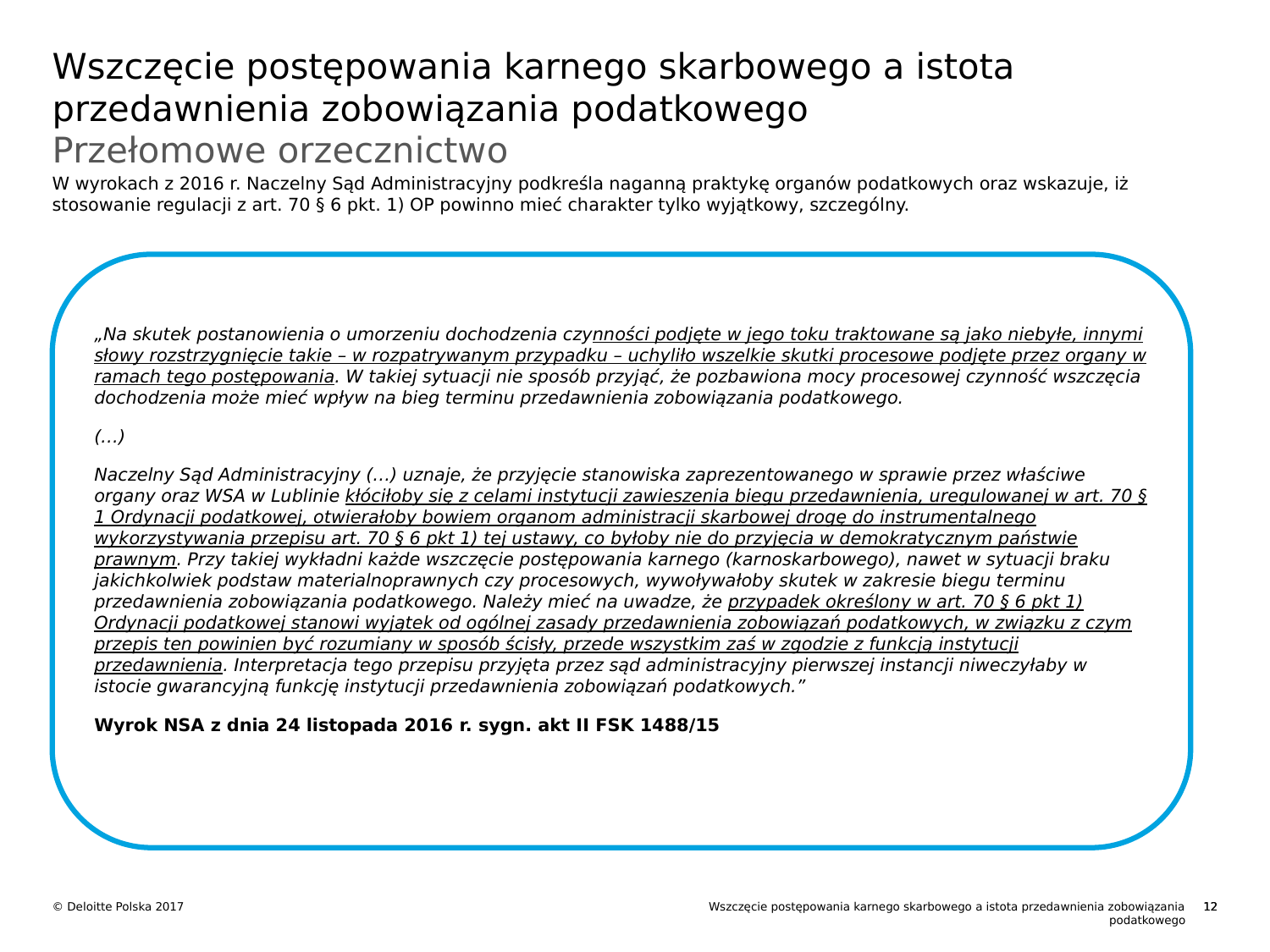

# Wszczęcie postępowania karnego skarbowego a istota przedawnienia zobowiązania podatkowego

Przełomowe orzecznictwo
W wyrokach z 2016 r. Naczelny Sąd Administracyjny podkreśla naganną praktykę organów podatkowych oraz wskazuje, iż stosowanie regulacji z art. 70 § 6 pkt. 1) OP powinno mieć charakter tylko wyjątkowy, szczególny.

„Na skutek postanowienia o umorzeniu dochodzenia czynności podjęte w jego toku traktowane są jako niebyłe, innymi słowy rozstrzygnięcie takie – w rozpatrywanym przypadku – uchyliło wszelkie skutki procesowe podjęte przez organy w ramach tego postępowania. W takiej sytuacji nie sposób przyjąć, że pozbawiona mocy procesowej czynność wszczęcia dochodzenia może mieć wpływ na bieg terminu przedawnienia zobowiązania podatkowego.
(…)
Naczelny Sąd Administracyjny (…) uznaje, że przyjęcie stanowiska zaprezentowanego w sprawie przez właściwe organy oraz WSA w Lublinie kłóciłoby się z celami instytucji zawieszenia biegu przedawnienia, uregulowanej w art. 70 § 1 Ordynacji podatkowej, otwierałoby bowiem organom administracji skarbowej drogę do instrumentalnego wykorzystywania przepisu art. 70 § 6 pkt 1) tej ustawy, co byłoby nie do przyjęcia w demokratycznym państwie prawnym. Przy takiej wykładni każde wszczęcie postępowania karnego (karnoskarbowego), nawet w sytuacji braku jakichkolwiek podstaw materialnoprawnych czy procesowych, wywoływałoby skutek w zakresie biegu terminu przedawnienia zobowiązania podatkowego. Należy mieć na uwadze, że przypadek określony w art. 70 § 6 pkt 1) Ordynacji podatkowej stanowi wyjątek od ogólnej zasady przedawnienia zobowiązań podatkowych, w związku z czym przepis ten powinien być rozumiany w sposób ścisły, przede wszystkim zaś w zgodzie z funkcją instytucji przedawnienia. Interpretacja tego przepisu przyjęta przez sąd administracyjny pierwszej instancji niweczyłaby w istocie gwarancyjną funkcję instytucji przedawnienia zobowiązań podatkowych.”
Wyrok NSA z dnia 24 listopada 2016 r. sygn. akt II FSK 1488/15